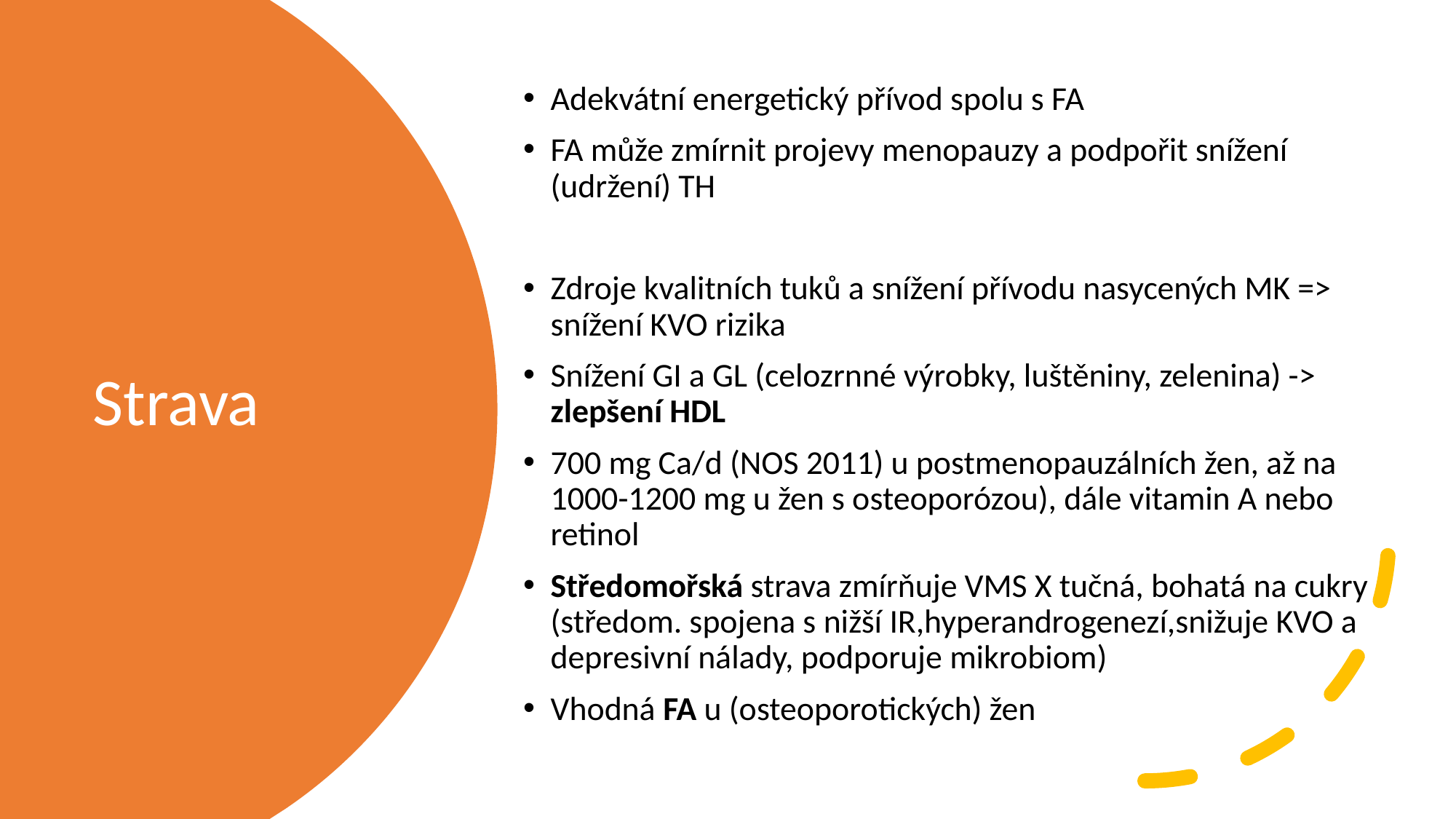

Adekvátní energetický přívod spolu s FA
FA může zmírnit projevy menopauzy a podpořit snížení (udržení) TH

Zdroje kvalitních tuků a snížení přívodu nasycených MK => snížení KVO rizika
Snížení GI a GL (celozrnné výrobky, luštěniny, zelenina) -> zlepšení HDL
700 mg Ca/d (NOS 2011) u postmenopauzálních žen, až na 1000-1200 mg u žen s osteoporózou), dále vitamin A nebo retinol
Středomořská strava zmírňuje VMS X tučná, bohatá na cukry (středom. spojena s nižší IR,hyperandrogenezí,snižuje KVO a depresivní nálady, podporuje mikrobiom)
Vhodná FA u (osteoporotických) žen

# Strava